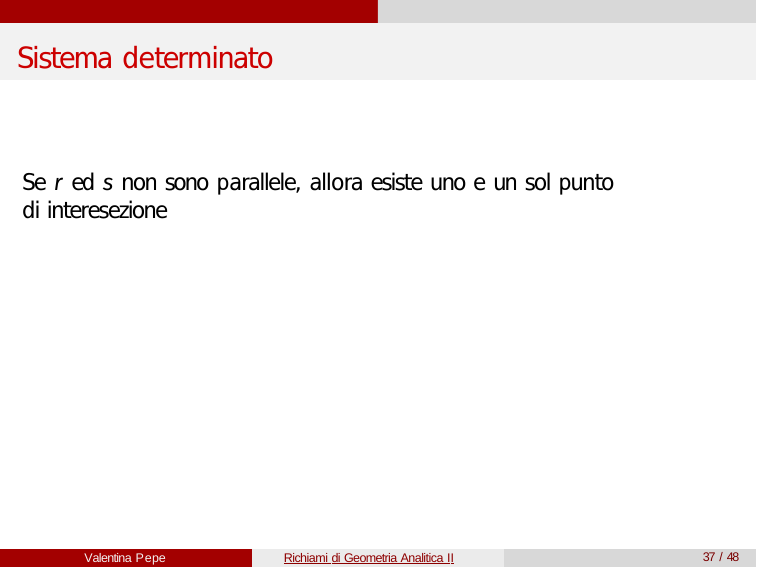

# Sistema determinato
Se r ed s non sono parallele, allora esiste uno e un sol punto di interesezione

Valentina Pepe
Richiami di Geometria Analitica II
37 / 48